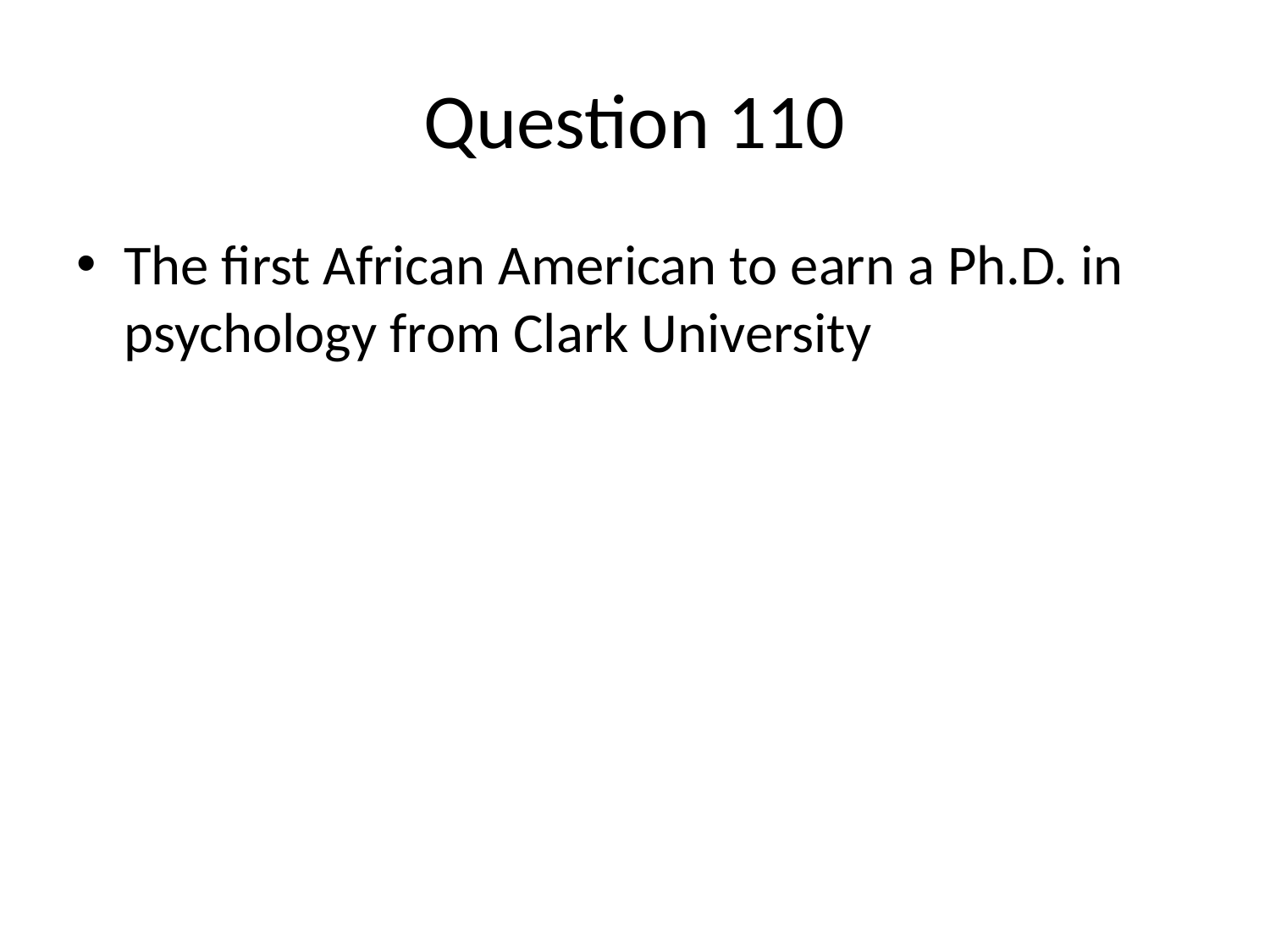

# Question 110
The first African American to earn a Ph.D. in psychology from Clark University